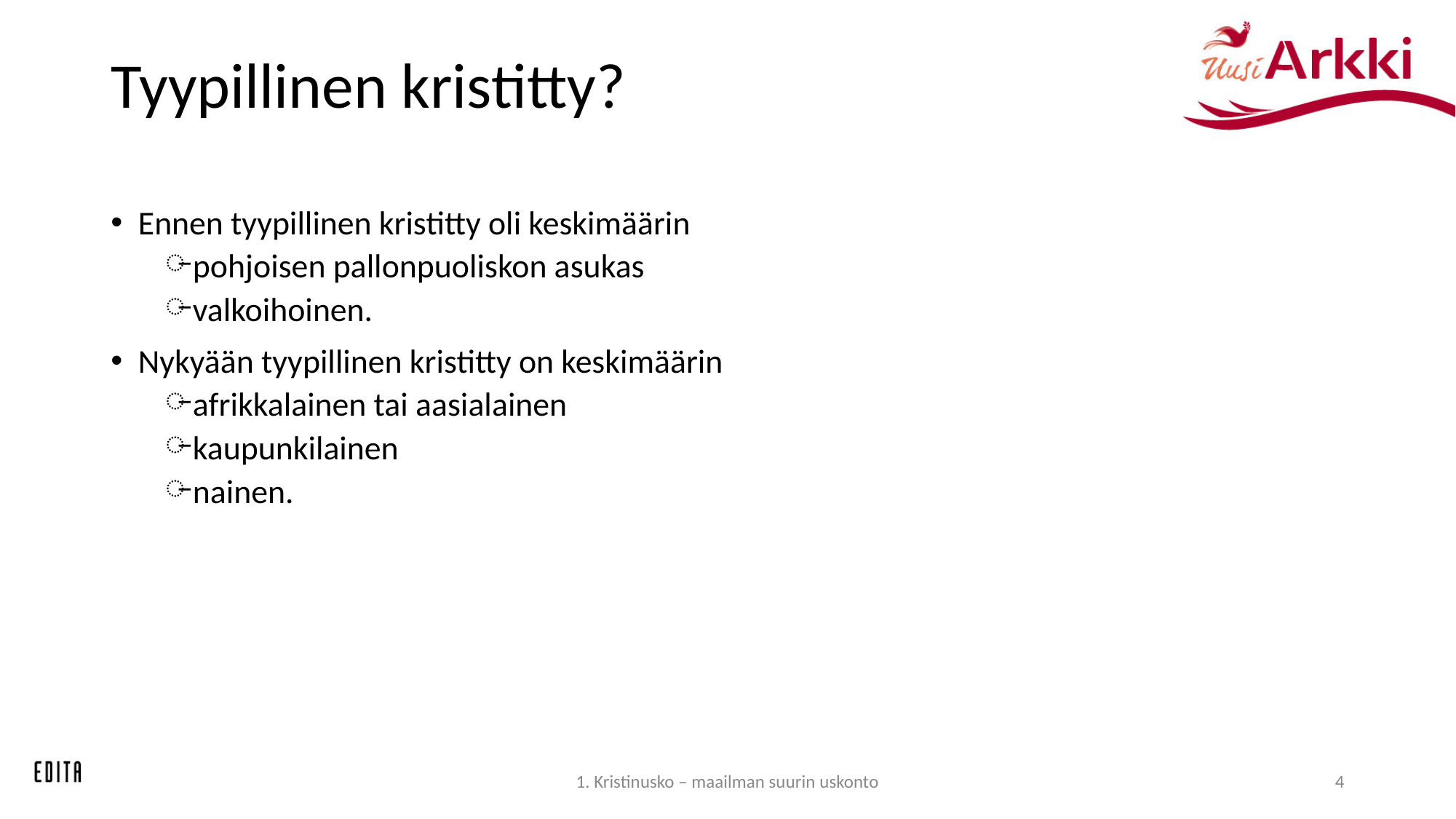

# Tyypillinen kristitty?
Ennen tyypillinen kristitty oli keskimäärin
pohjoisen pallonpuoliskon asukas
valkoihoinen.
Nykyään tyypillinen kristitty on keskimäärin
afrikkalainen tai aasialainen
kaupunkilainen
nainen.

1. Kristinusko – maailman suurin uskonto
4